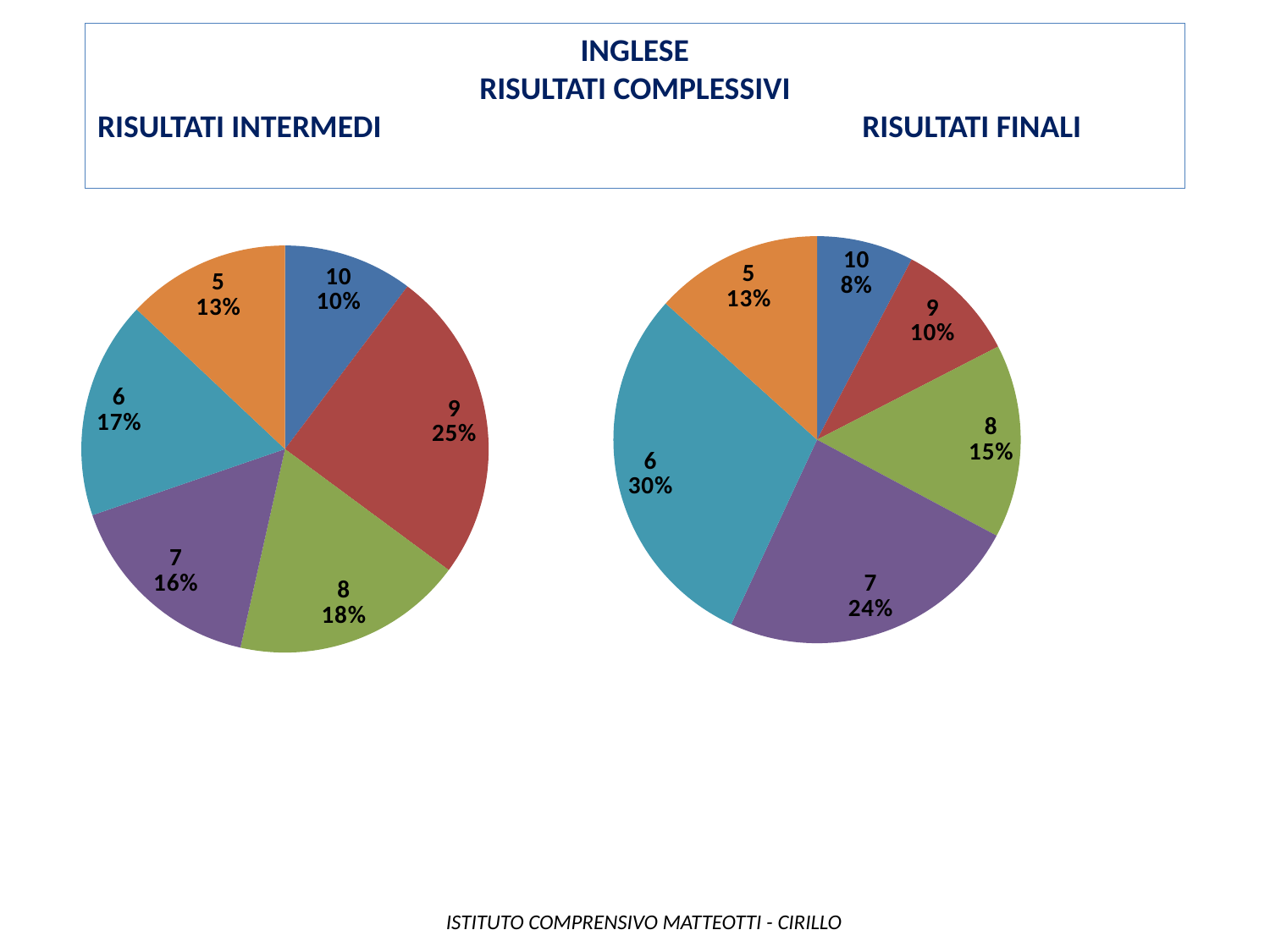

INGLESE
Risultati complessivi
Risultati intermedi                                                                   Risultati finali

### Chart

| Category | IIIA |
|---|---|
| 10 | 19.0 |
| 9 | 46.0 |
| 8 | 34.0 |
| 7 | 30.0 |
| 6 | 32.0 |
| 5 | 24.0 |
| 4 | 0.0 |

### Chart

| Category | IIIA |
|---|---|
| 10 | 15.0 |
| 9 | 19.0 |
| 8 | 30.0 |
| 7 | 47.0 |
| 6 | 58.0 |
| 5 | 26.0 |
| 4 | 0.0 |
 ISTITUTO COMPRENSIVO MATTEOTTI - CIRILLO